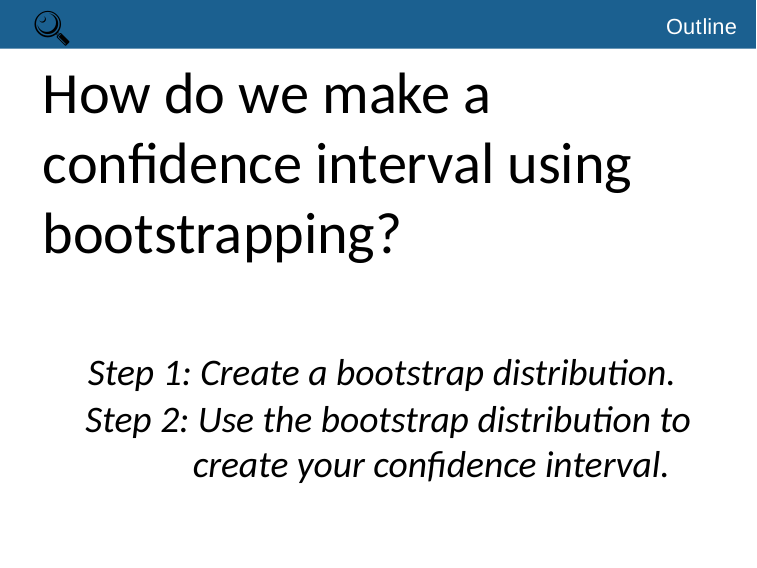

🔍
# Outline
How do we make a confidence interval using bootstrapping?

    Step 1: Create a bootstrap distribution.
     Step 2: Use the bootstrap distribution to                    	create your confidence interval.